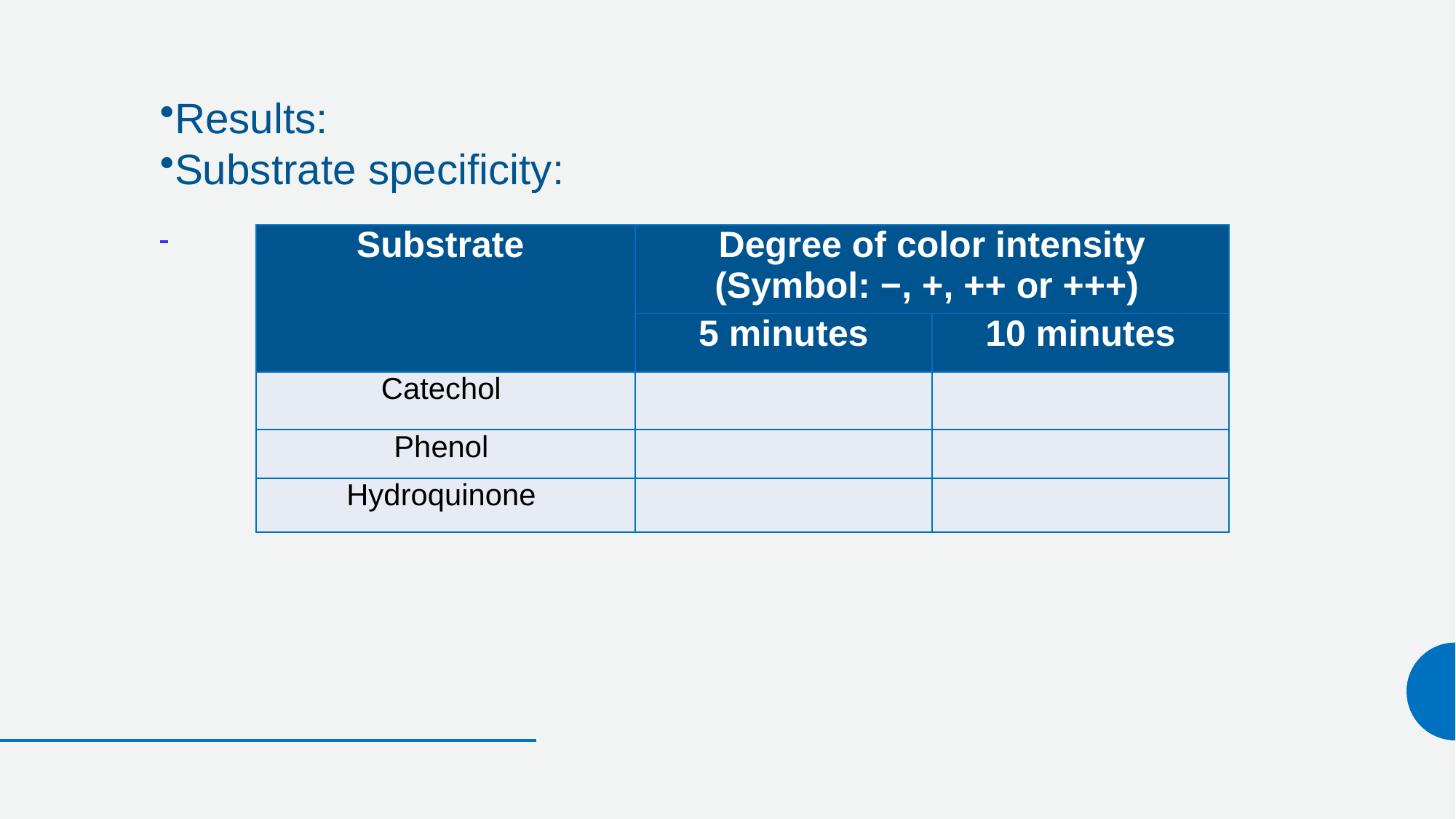

Results:
Substrate specificity:

| Substrate | Degree of color intensity (Symbol: −, +, ++ or +++) |  |
| --- | --- | --- |
|  | 5 minutes | 10 minutes |
| Catechol |  |  |
| Phenol |  |  |
| Hydroquinone |  |  |